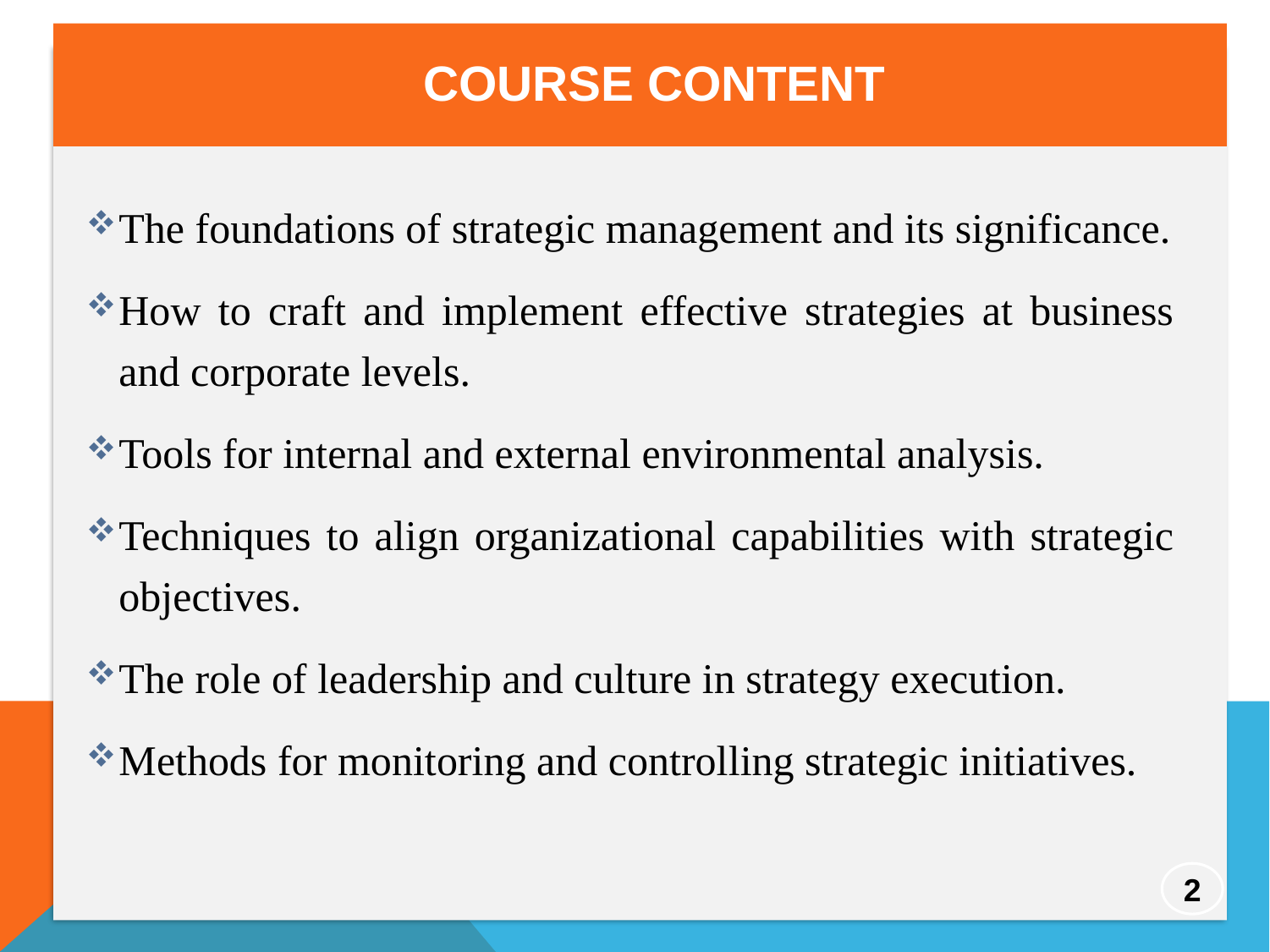

COURSE CONTENT

The foundations of strategic management and its significance.
How to craft and implement effective strategies at business and corporate levels.
Tools for internal and external environmental analysis.
Techniques to align organizational capabilities with strategic objectives.
The role of leadership and culture in strategy execution.
Methods for monitoring and controlling strategic initiatives.
2